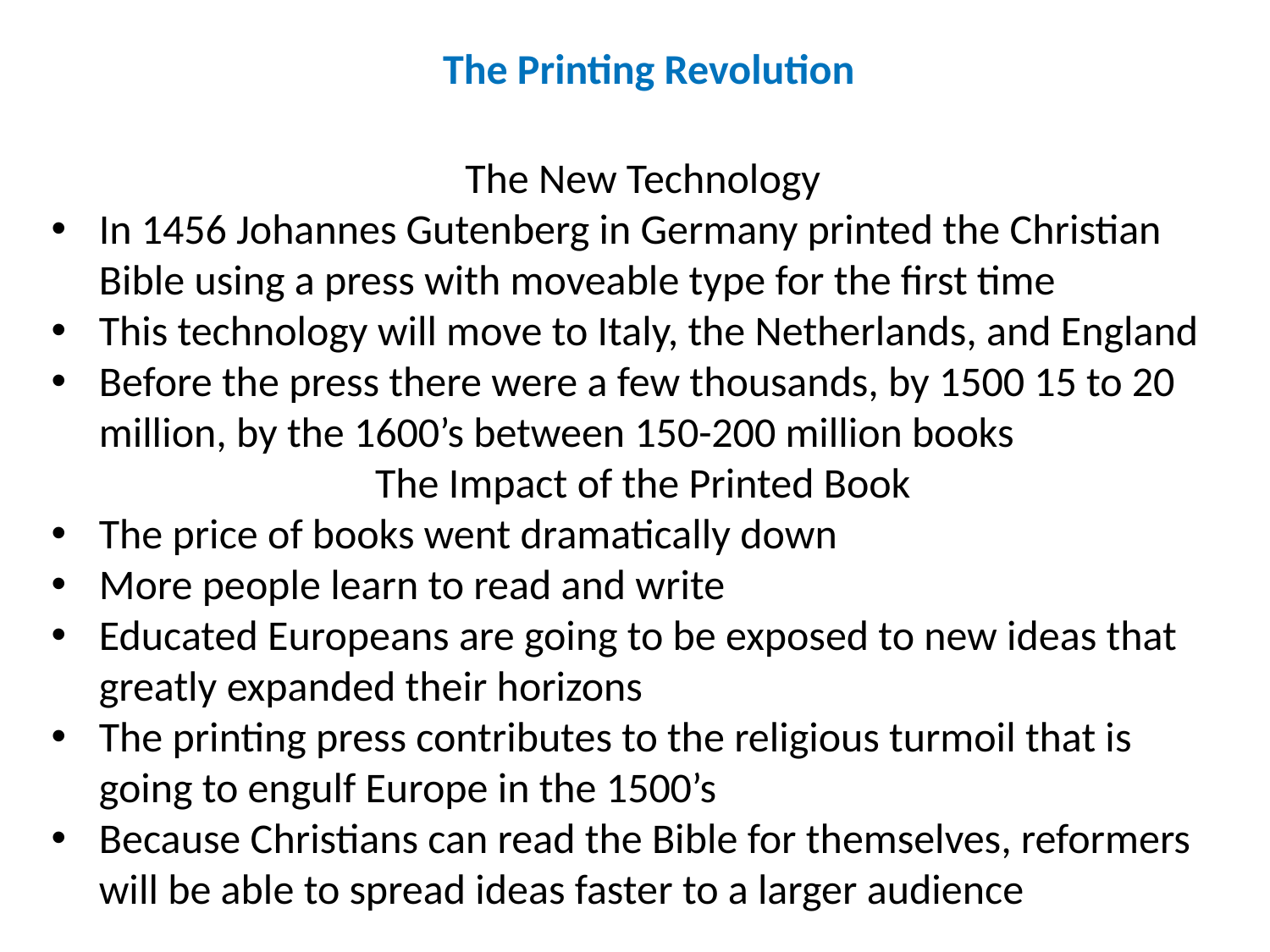

The Printing Revolution
The New Technology
In 1456 Johannes Gutenberg in Germany printed the Christian Bible using a press with moveable type for the first time
This technology will move to Italy, the Netherlands, and England
Before the press there were a few thousands, by 1500 15 to 20 million, by the 1600’s between 150-200 million books
The Impact of the Printed Book
The price of books went dramatically down
More people learn to read and write
Educated Europeans are going to be exposed to new ideas that greatly expanded their horizons
The printing press contributes to the religious turmoil that is going to engulf Europe in the 1500’s
Because Christians can read the Bible for themselves, reformers will be able to spread ideas faster to a larger audience